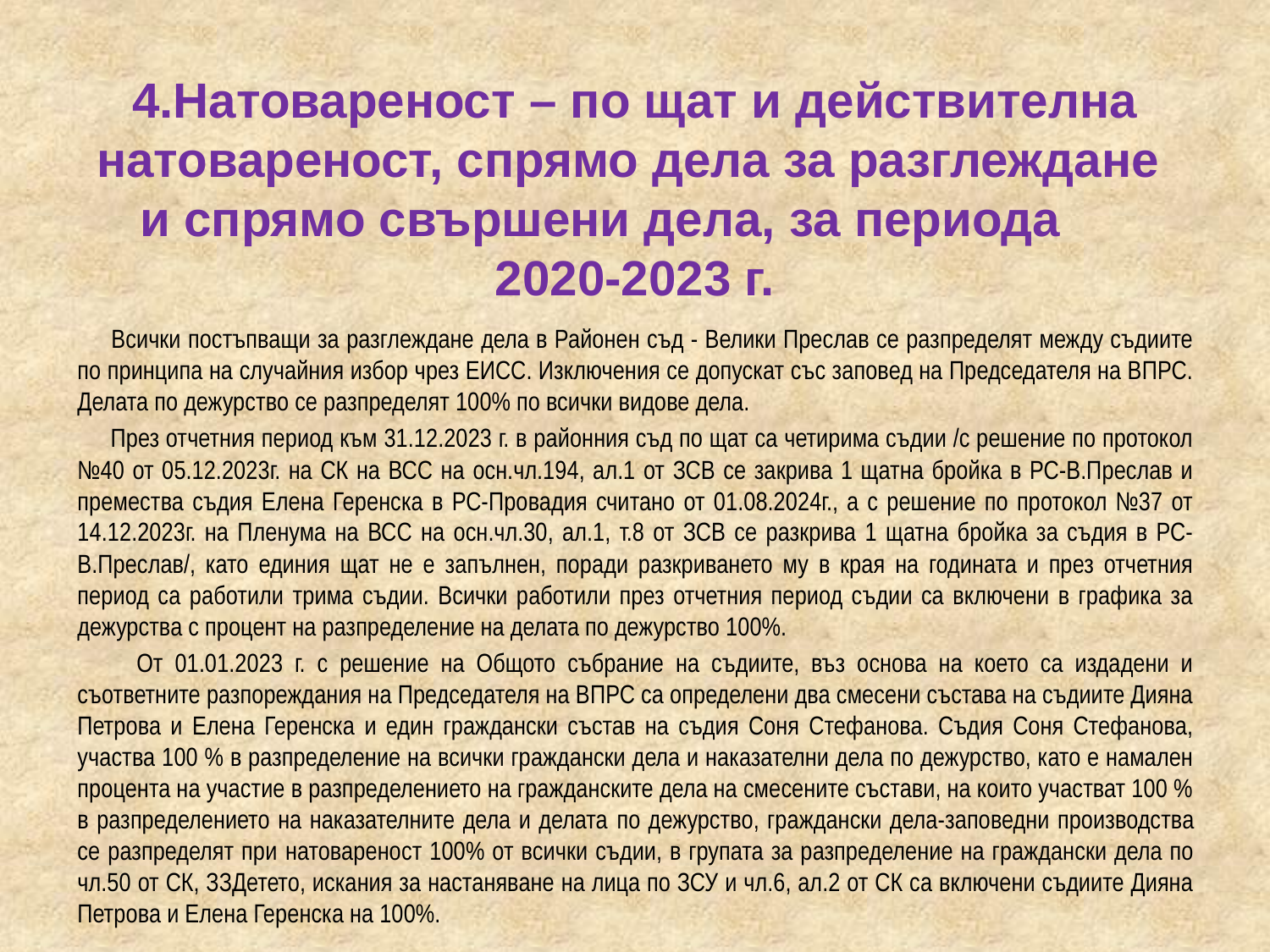

# 4.Натовареност – по щат и действителна натовареност, спрямо дела за разглеждане  и спрямо свършени дела, за периода      2020-2023 г.
      Всички постъпващи за разглеждане дела в Районен съд - Велики Преслав се разпределят между съдиите по принципа на случайния избор чрез ЕИСС. Изключения се допускат със заповед на Председателя на ВПРС. Делата по дежурство се разпределят 100% по всички видове дела.
     През отчетния период към 31.12.2023 г. в районния съд по щат са четирима съдии /с решение по протокол №40 от 05.12.2023г. на СК на ВСС на осн.чл.194, ал.1 от ЗСВ се закрива 1 щатна бройка в РС-В.Преслав и премества съдия Елена Геренска в РС-Провадия считано от 01.08.2024г., а с решение по протокол №37 от 14.12.2023г. на Пленума на ВСС на осн.чл.30, ал.1, т.8 от ЗСВ се разкрива 1 щатна бройка за съдия в РС-В.Преслав/, като единия щат не е запълнен, поради разкриването му в края на годината и през отчетния период са работили трима съдии. Всички работили през отчетния период съдии са включени в графика за дежурства с процент на разпределение на делата по дежурство 100%.
     От 01.01.2023 г. с решение на Общото събрание на съдиите, въз основа на което са издадени и съответните разпореждания на Председателя на ВПРС са определени два смесени състава на съдиите Дияна Петрова и Елена Геренска и един граждански състав на съдия Соня Стефанова. Съдия Соня Стефанова, участва 100 % в разпределение на всички граждански дела и наказателни дела по дежурство, като е намален процента на участие в разпределението на гражданските дела на смесените състави, на които участват 100 % в разпределението на наказателните дела и делата по дежурство, граждански дела-заповедни производства се разпределят при натовареност 100% от всички съдии, в групата за разпределение на граждански дела по чл.50 от СК, ЗЗДетето, искания за настаняване на лица по ЗСУ и чл.6, ал.2 от СК са включени съдиите Дияна Петрова и Елена Геренска на 100%.